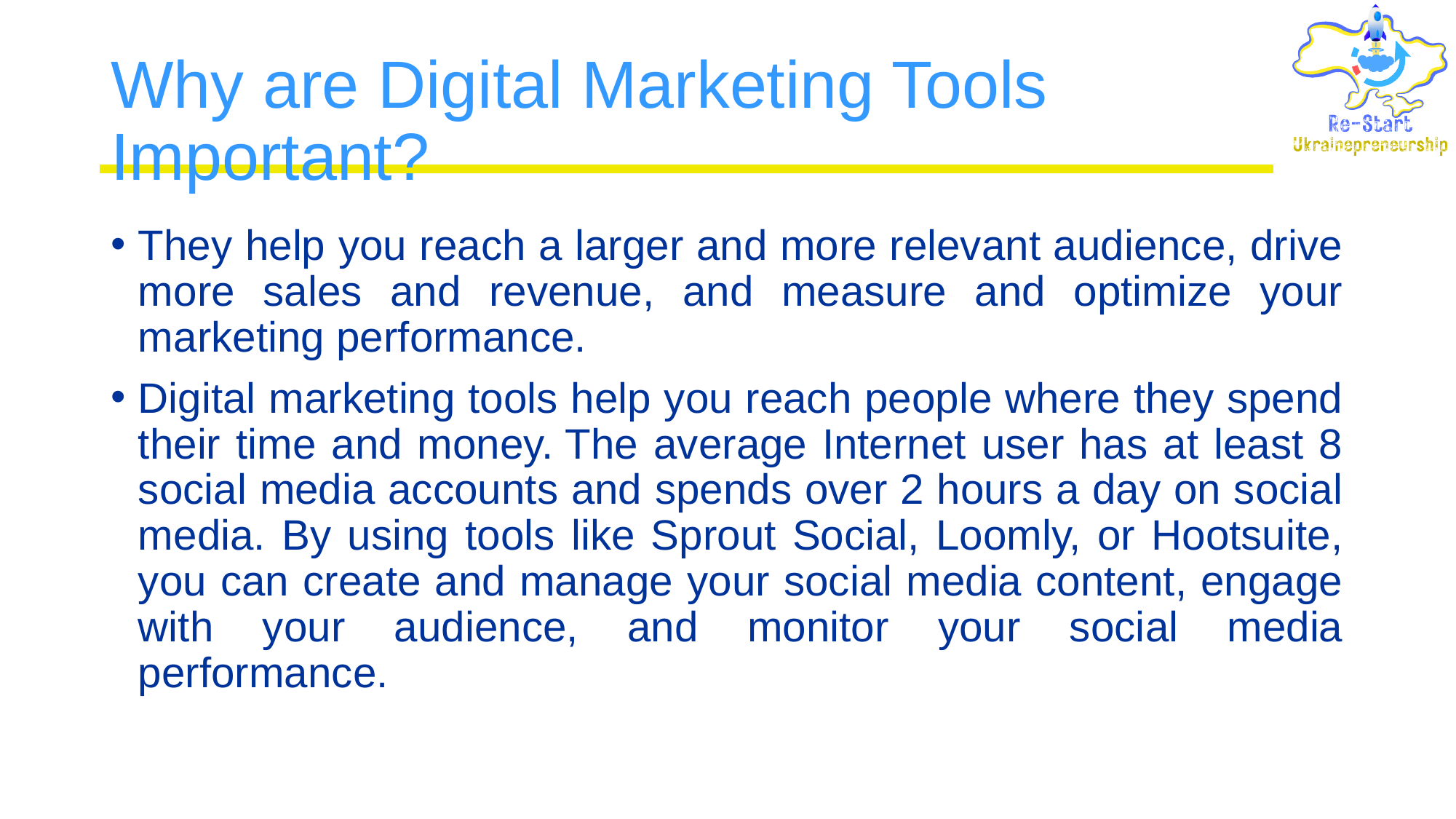

# Why are Digital Marketing Tools Important?
They help you reach a larger and more relevant audience, drive more sales and revenue, and measure and optimize your marketing performance.
Digital marketing tools help you reach people where they spend their time and money. The average Internet user has at least 8 social media accounts and spends over 2 hours a day on social media. By using tools like Sprout Social, Loomly, or Hootsuite, you can create and manage your social media content, engage with your audience, and monitor your social media performance.